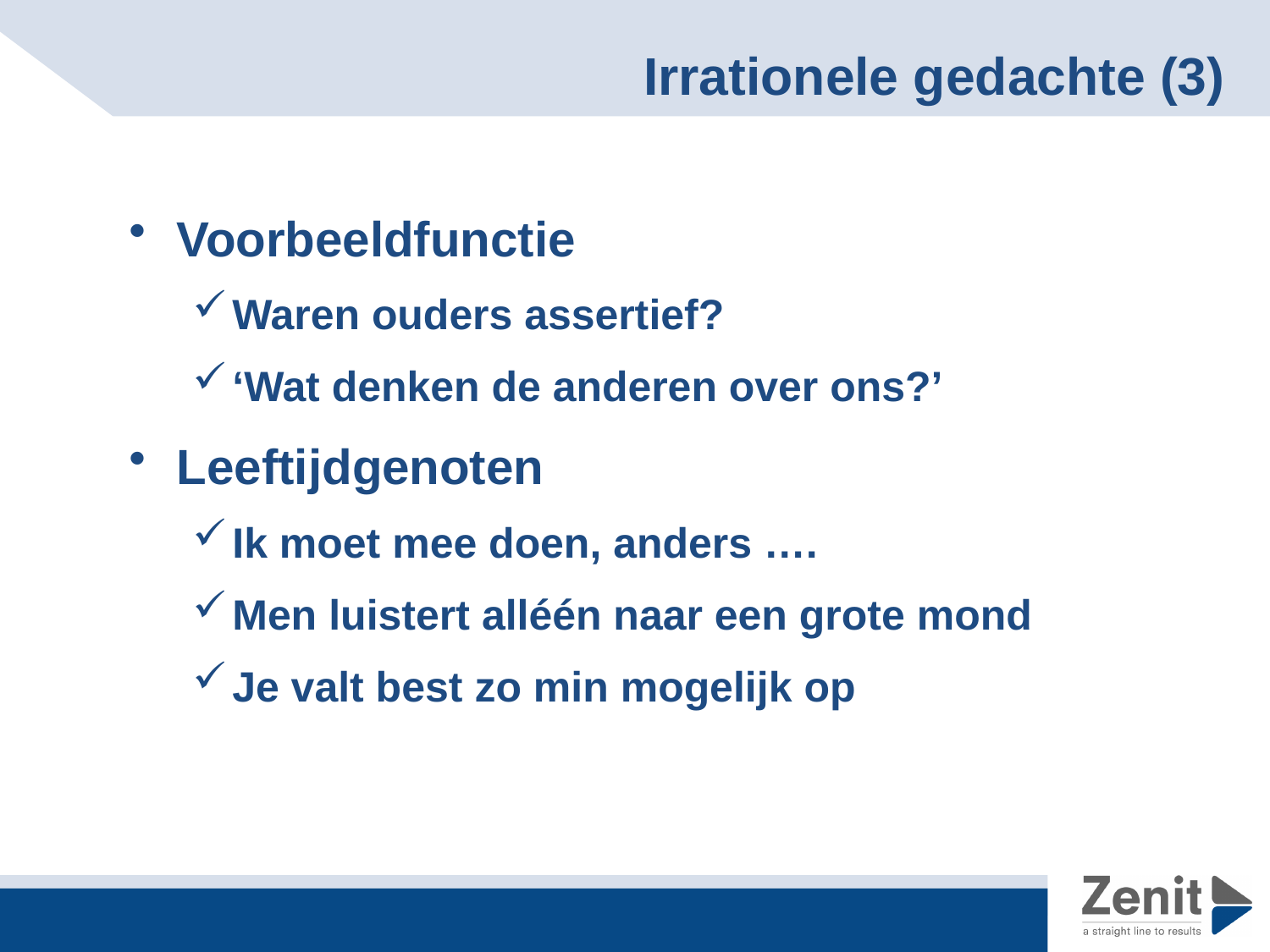

# Irrationele gedachte (3)
Voorbeeldfunctie
Waren ouders assertief?
‘Wat denken de anderen over ons?’
Leeftijdgenoten
Ik moet mee doen, anders ….
Men luistert alléén naar een grote mond
Je valt best zo min mogelijk op